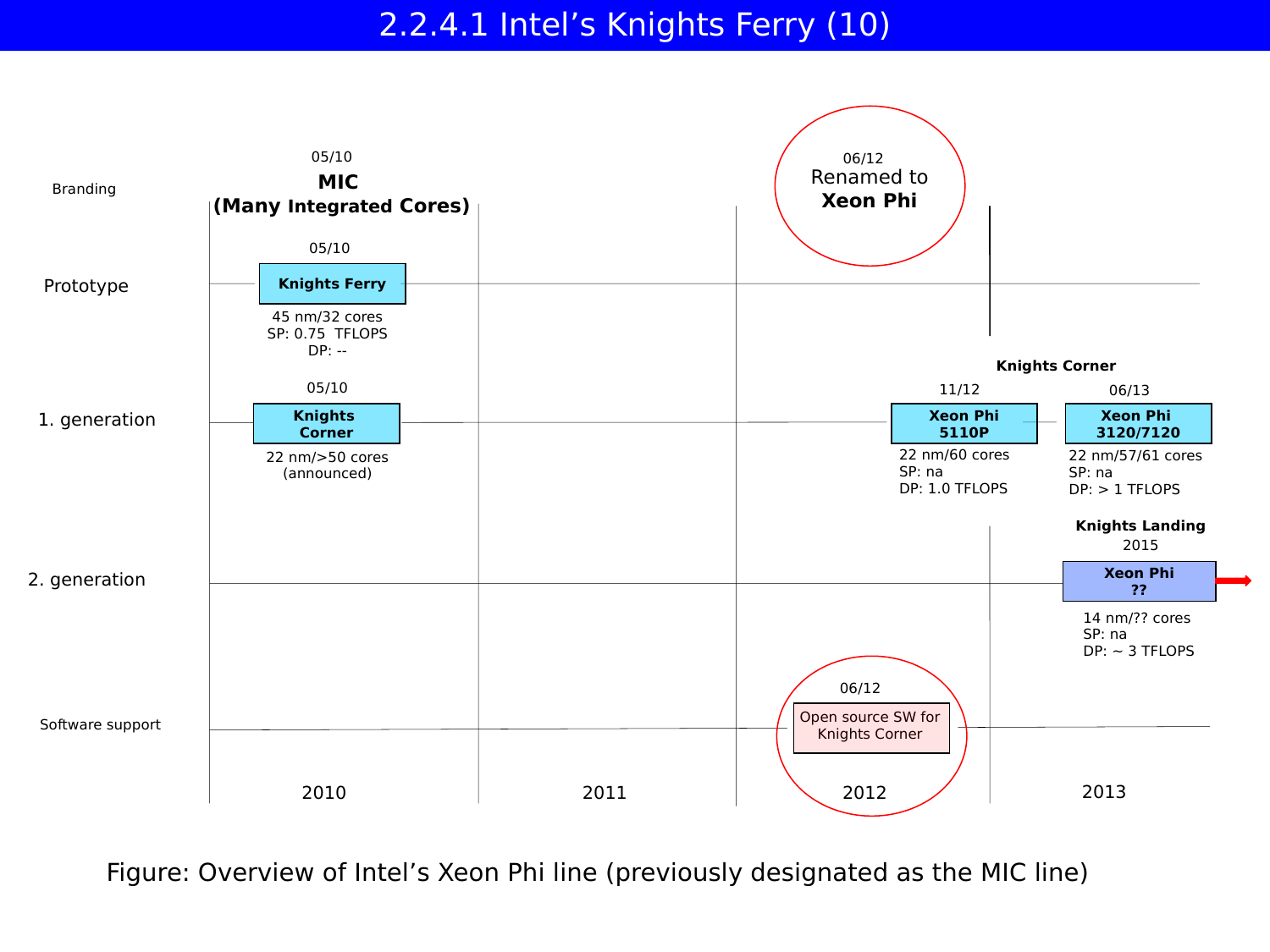

2.2.4.1 Intel’s Knights Ferry (10)

05/10
06/12
Renamed to
Xeon Phi
MIC
 (Many Integrated Cores)
Branding

 05/10

45 nm/32 cores
SP: 0.75  TFLOPS
DP: --
Knights Ferry
Prototype

Knights Corner
05/10

22 nm/>50 cores
(announced)
         11/12

22 nm/60 cores
SP: na
DP: 1.0 TFLOPS
         06/13

22 nm/57/61 cores
SP: na
DP: > 1 TFLOPS
1. generation
Knights
Corner
Xeon Phi 5110P
Xeon Phi
3120/7120

Knights Landing
2015

Xeon Phi
??
2. generation

      14 nm/?? cores
      SP: na
      DP: ~ 3 TFLOPS

         06/12
Open source SW for
    Knights Corner

Software support

2013
2010
2011
2012
Figure: Overview of Intel’s Xeon Phi line (previously designated as the MIC line)